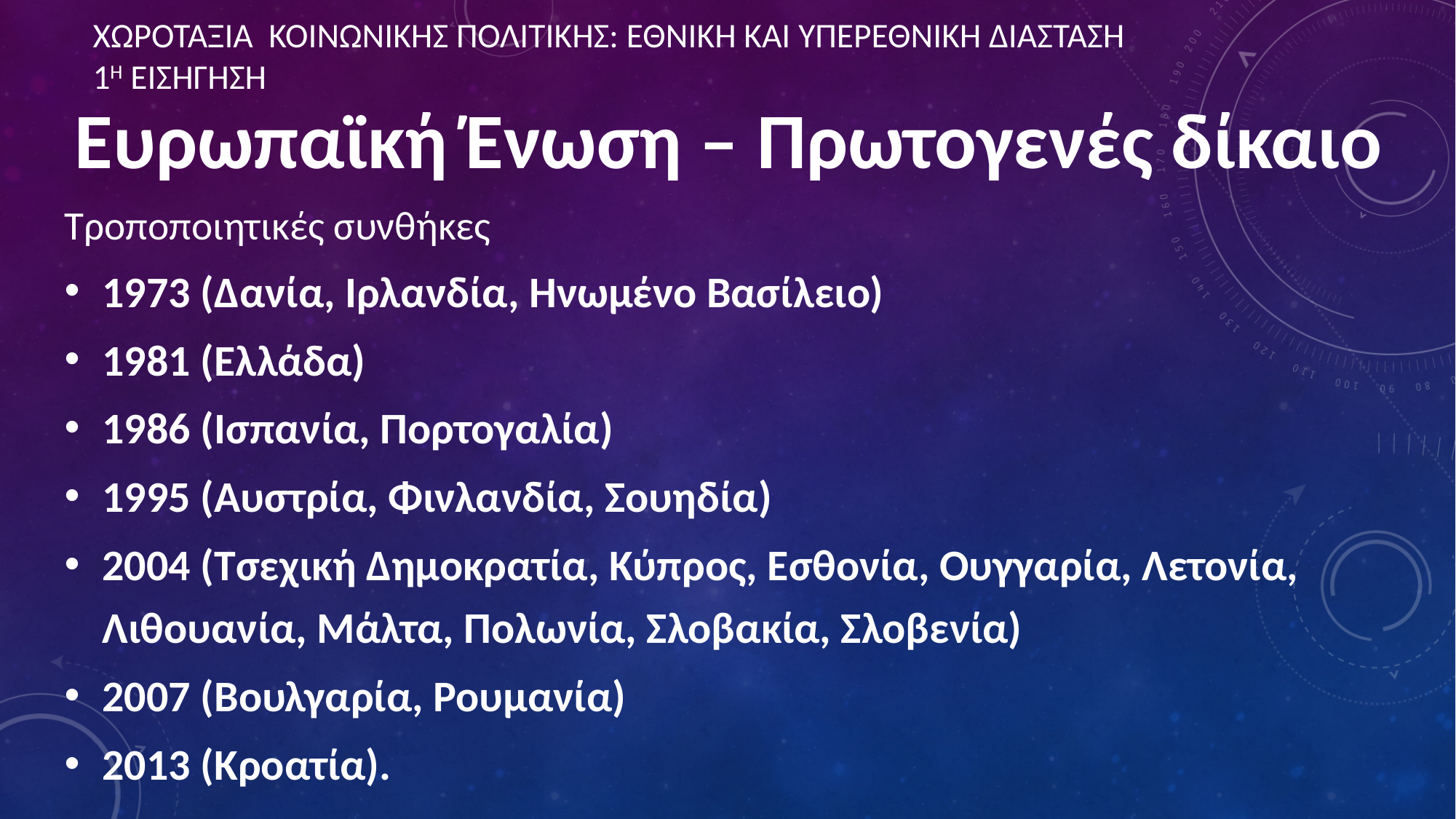

# ΧΩΡΟΤΑΞΙΑ  ΚΟΙΝΩΝΙΚΗΣ ΠΟΛΙΤΙΚΗΣ: ΕΘΝΙΚΗ ΚΑΙ ΥΠΕΡΕΘΝΙΚΗ ΔΙΑΣΤΑΣΗ 1η ΕΙΣΗΓΗΣΗ
Ευρωπαϊκή Ένωση – Πρωτογενές δίκαιο
Τροποποιητικές συνθήκες
1973 (Δανία, Ιρλανδία, Ηνωμένο Βασίλειο)
1981 (Ελλάδα)
1986 (Ισπανία, Πορτογαλία)
1995 (Αυστρία, Φινλανδία, Σουηδία)
2004 (Τσεχική Δημοκρατία, Κύπρος, Εσθονία, Ουγγαρία, Λετονία, Λιθουανία, Μάλτα, Πολωνία, Σλοβακία, Σλοβενία)
2007 (Βουλγαρία, Ρουμανία)
2013 (Κροατία).